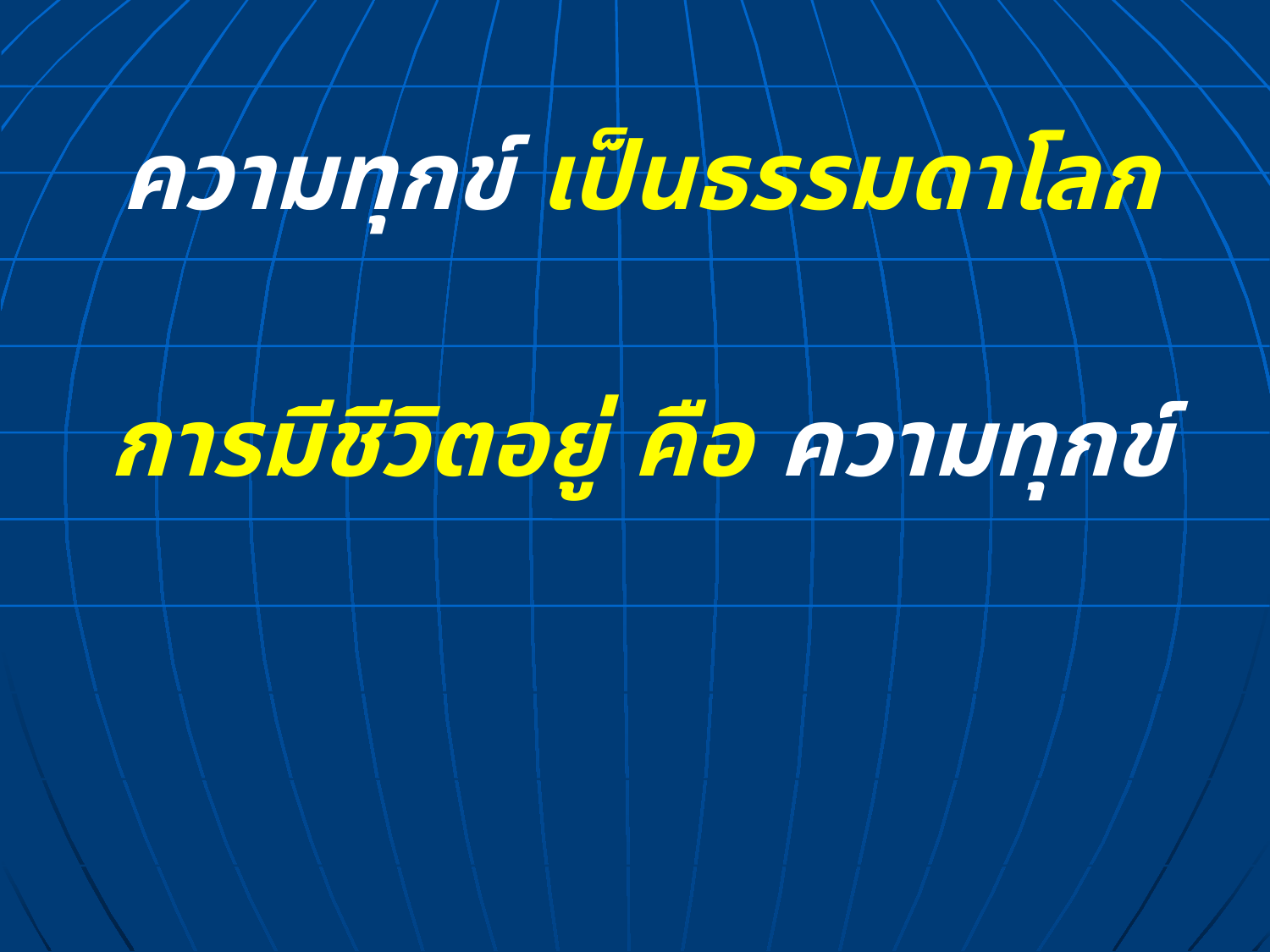

ความทุกข์ เป็นธรรมดาโลก

การมีชีวิตอยู่ คือ ความทุกข์